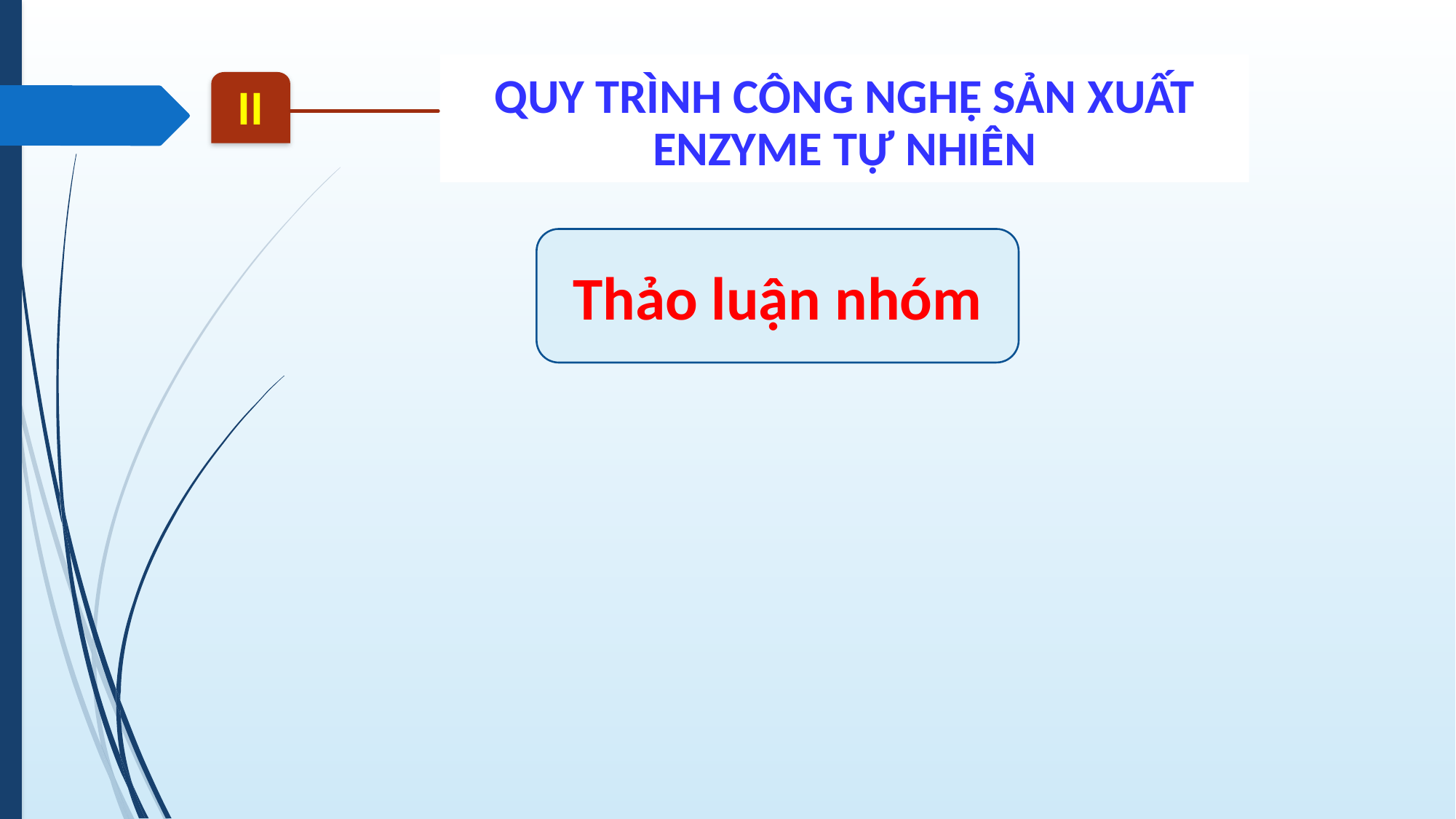

QUY TRÌNH CÔNG NGHỆ SẢN XUẤT ENZYME TỰ NHIÊN
II
Thảo luận nhóm